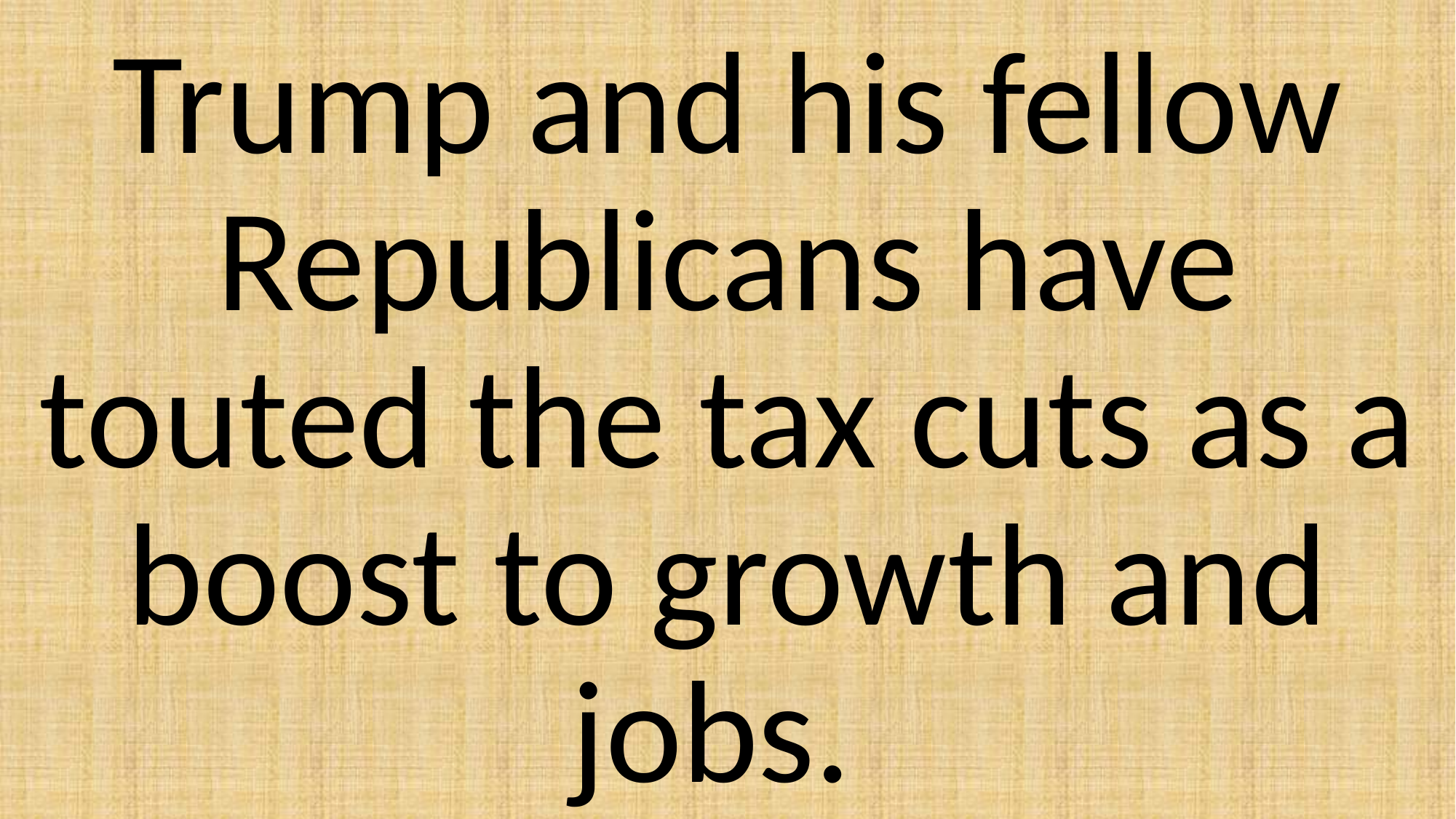

# Trump and his fellow Republicans have touted the tax cuts as a boost to growth and jobs.